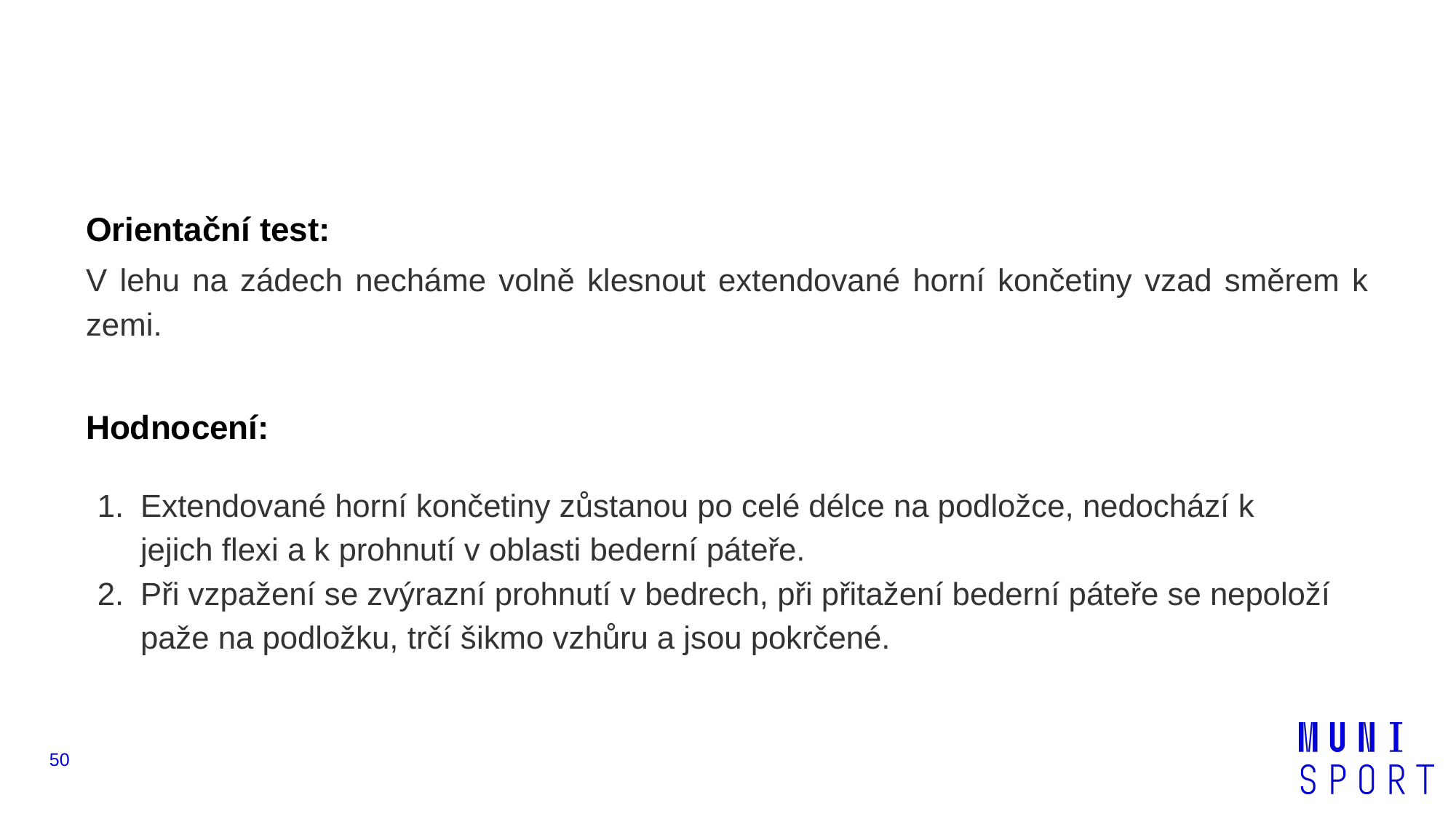

Orientační test:
V lehu na zádech necháme volně klesnout extendované horní končetiny vzad směrem k zemi.

Hodnocení:
Extendované horní končetiny zůstanou po celé délce na podložce, nedochází k jejich flexi a k prohnutí v oblasti bederní páteře.
Při vzpažení se zvýrazní prohnutí v bedrech, při přitažení bederní páteře se nepoloží paže na podložku, trčí šikmo vzhůru a jsou pokrčené.

50